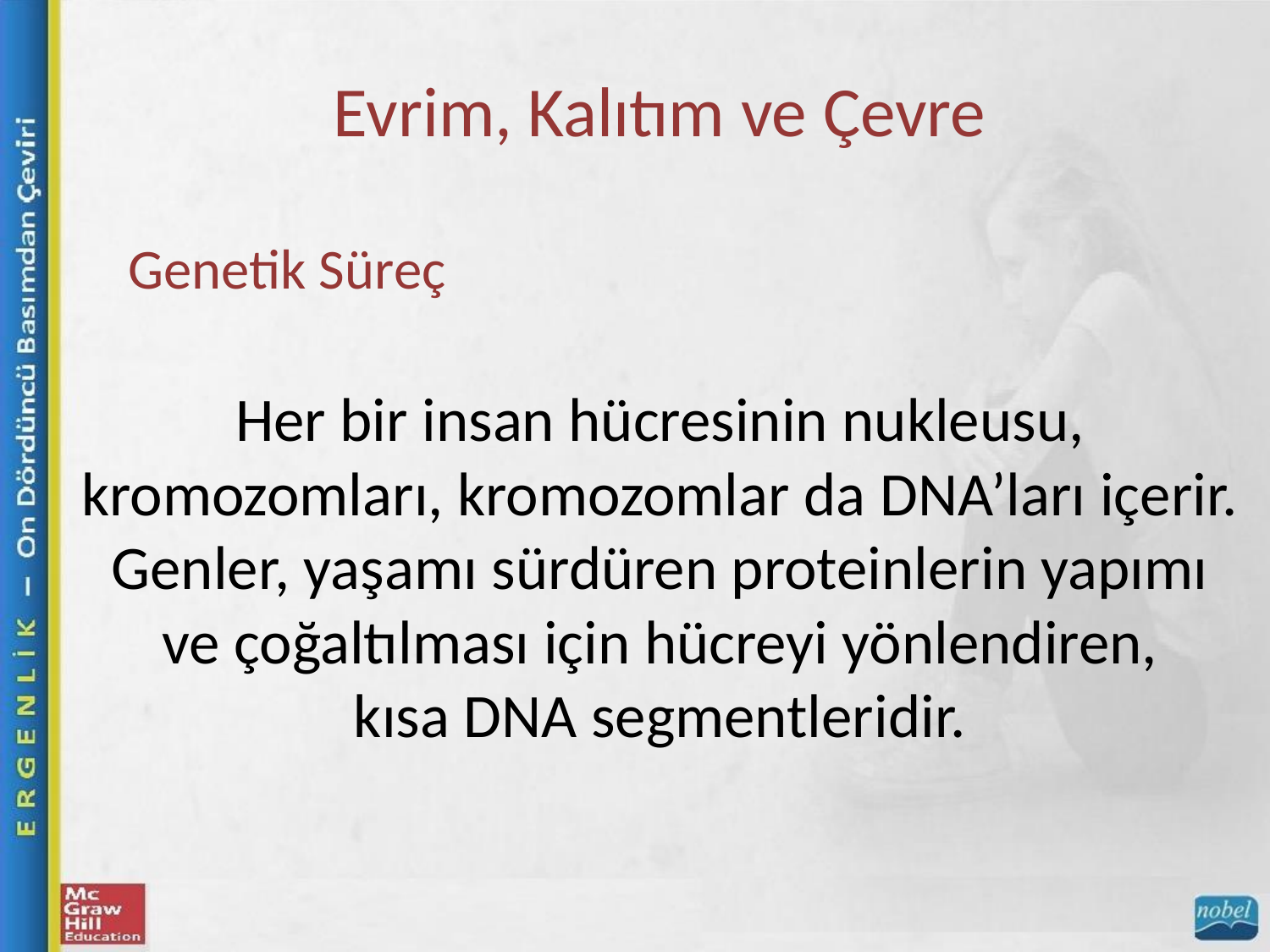

Evrim, Kalıtım ve Çevre
Genetik Süreç
Her bir insan hücresinin nukleusu, kromozomları, kromozomlar da DNA’ları içerir.
Genler, yaşamı sürdüren proteinlerin yapımı ve çoğaltılması için hücreyi yönlendiren,
kısa DNA segmentleridir.